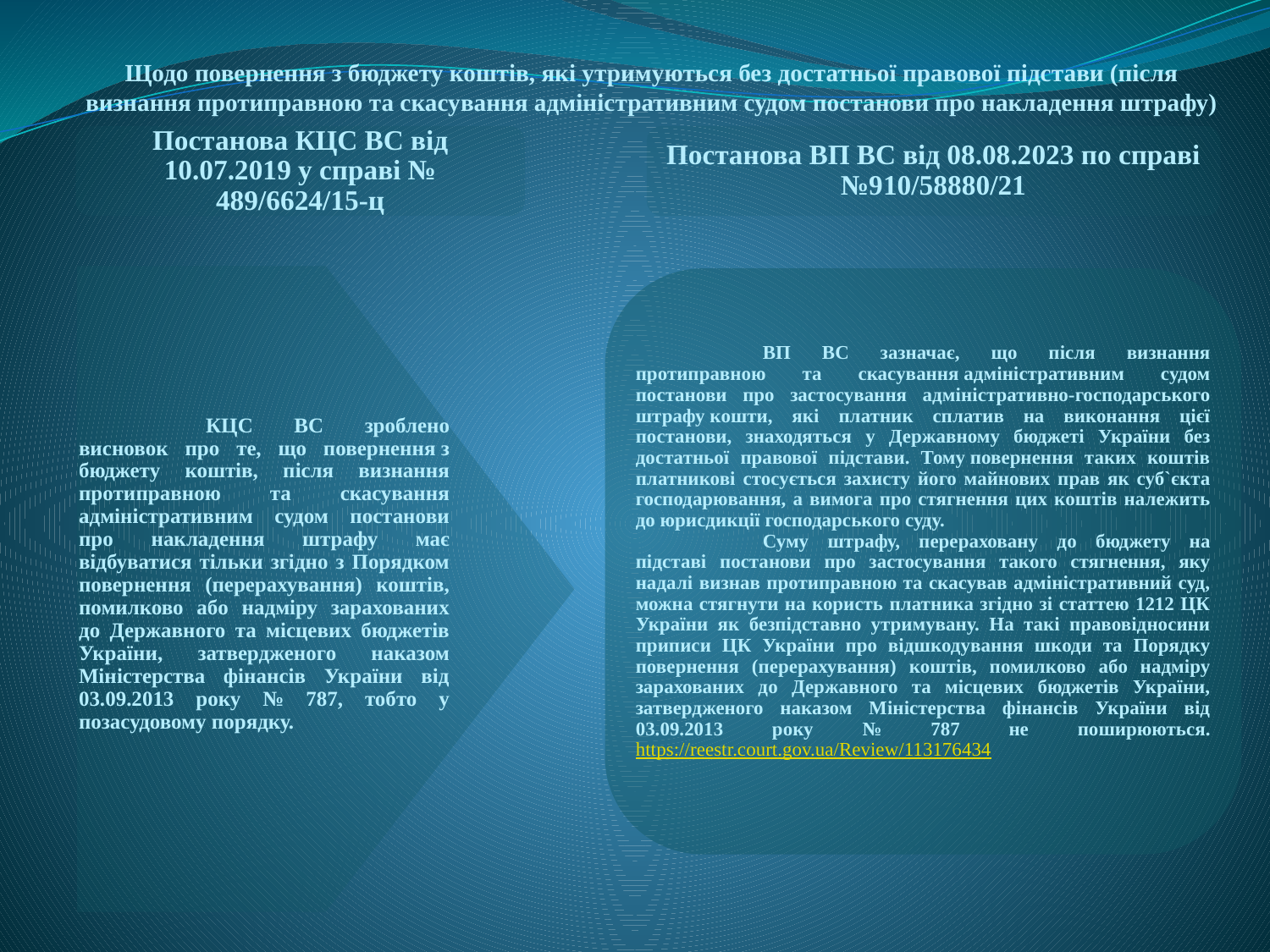

Щодо повернення з бюджету коштів, які утримуються без достатньої правової підстави (після визнання протиправною та скасування адміністративним судом постанови про накладення штрафу)
Постанова КЦС ВС від 10.07.2019 у справі № 489/6624/15-ц
Постанова ВП ВС від 08.08.2023 по справі №910/58880/21
	КЦС ВС зроблено висновок про те, що повернення з бюджету коштів, після визнання протиправною та скасування адміністративним судом постанови про накладення штрафу має відбуватися тільки згідно з Порядком повернення (перерахування) коштів, помилково або надміру зарахованих до Державного та місцевих бюджетів України, затвердженого наказом Міністерства фінансів України від 03.09.2013 року № 787, тобто у позасудовому порядку.

	ВП ВС зазначає, що після визнання протиправною та скасування адміністративним судом постанови про застосування адміністративно-господарського штрафу кошти, які платник сплатив на виконання цієї постанови, знаходяться у Державному бюджеті України без достатньої правової підстави. Тому повернення таких коштів платникові стосується захисту його майнових прав як суб`єкта господарювання, а вимога про стягнення цих коштів належить до юрисдикції господарського суду.
	Суму штрафу, перераховану до бюджету на підставі постанови про застосування такого стягнення, яку надалі визнав протиправною та скасував адміністративний суд, можна стягнути на користь платника згідно зі статтею 1212 ЦК України як безпідставно утримувану. На такі правовідносини приписи ЦК України про відшкодування шкоди та Порядку повернення (перерахування) коштів, помилково або надміру зарахованих до Державного та місцевих бюджетів України, затвердженого наказом Міністерства фінансів України від 03.09.2013 року № 787 не поширюються. https://reestr.court.gov.ua/Review/113176434